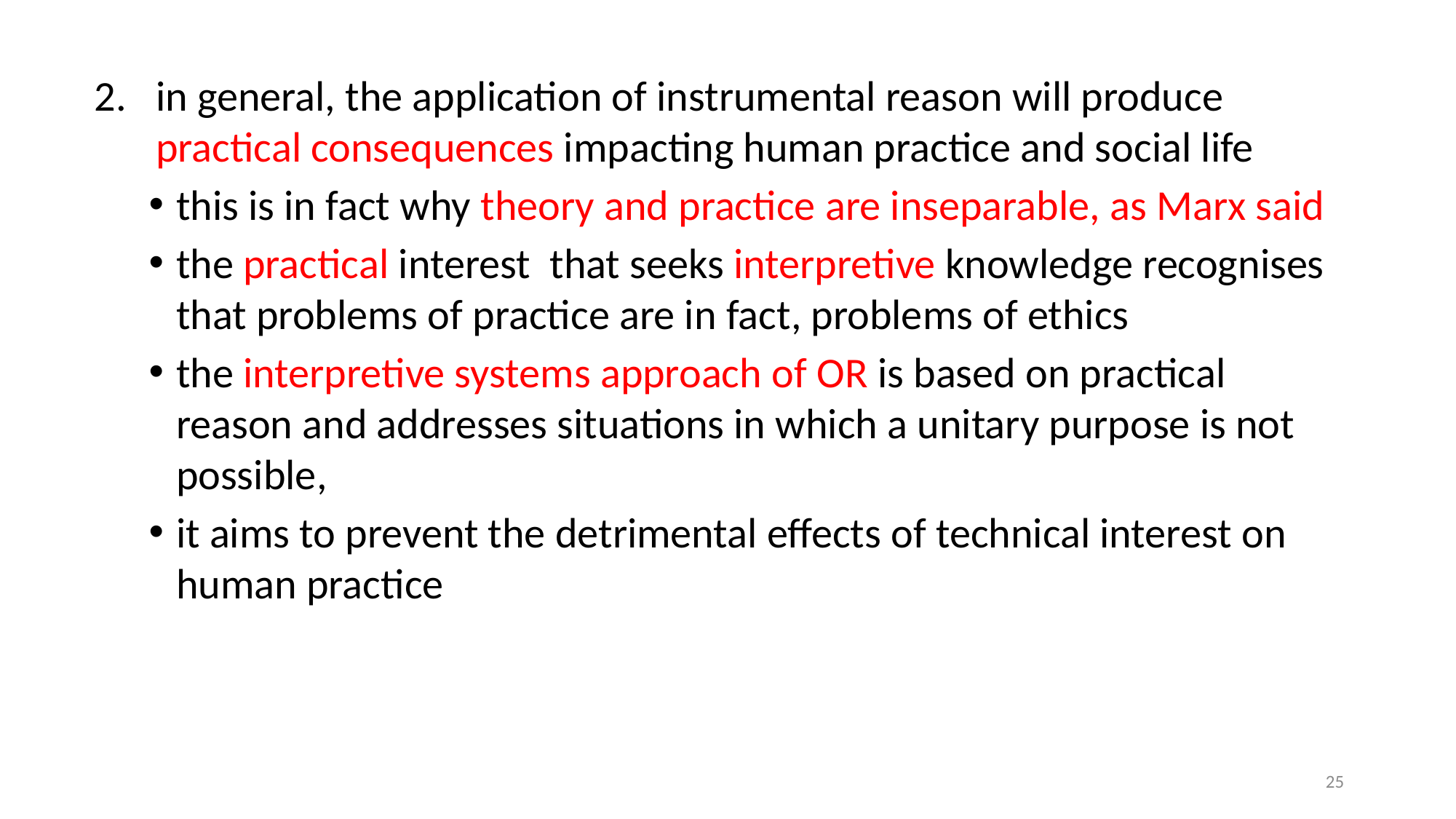

in general, the application of instrumental reason will produce practical consequences impacting human practice and social life
this is in fact why theory and practice are inseparable, as Marx said
the practical interest  that seeks interpretive knowledge recognises that problems of practice are in fact, problems of ethics
the interpretive systems approach of OR is based on practical reason and addresses situations in which a unitary purpose is not possible,
it aims to prevent the detrimental effects of technical interest on human practice

25